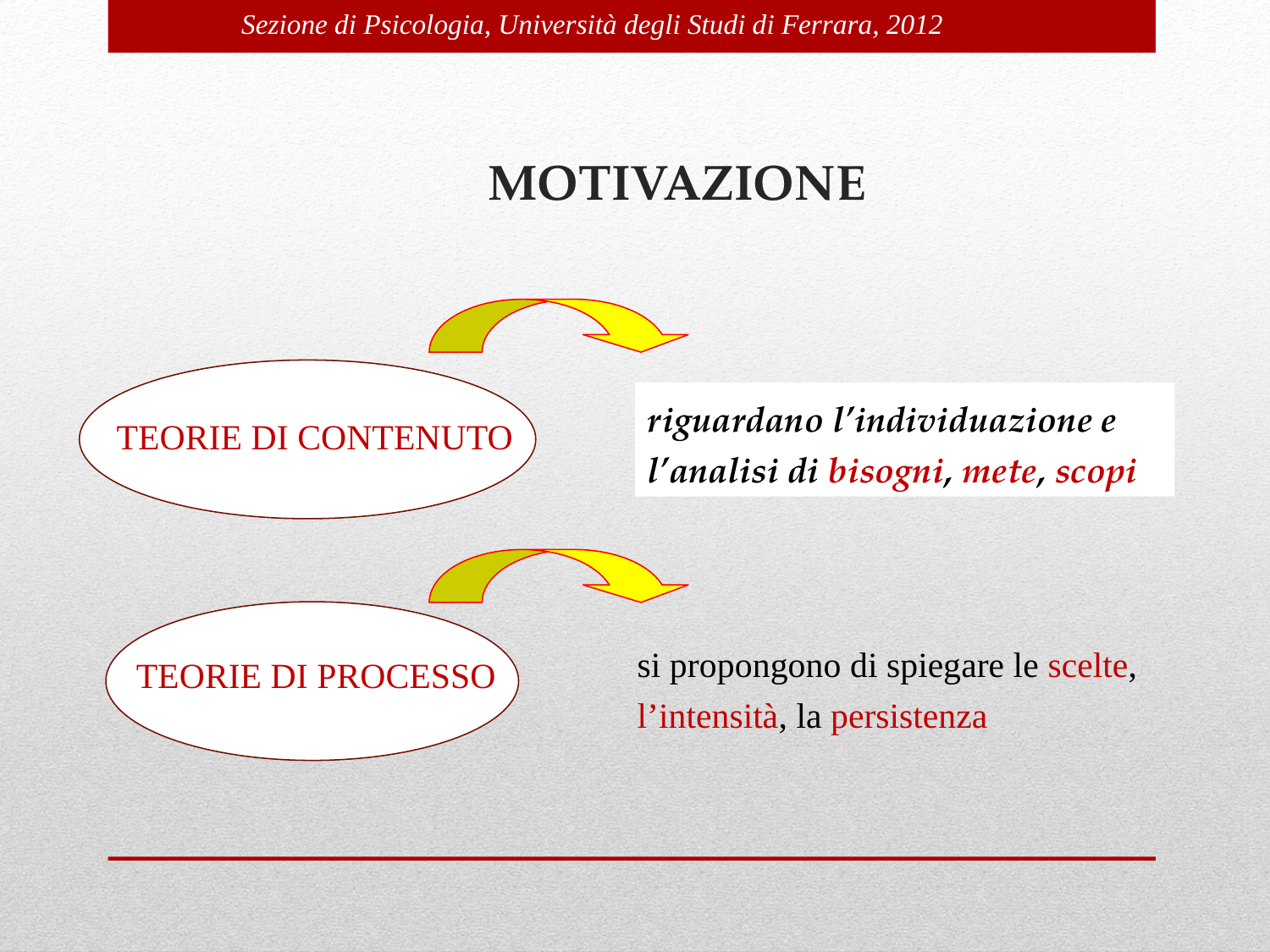

MOTIVAZIONE

riguardano l’individuazione e l’analisi di bisogni, mete, scopi
TEORIE DI CONTENUTO

si propongono di spiegare le scelte, l’intensità, la persistenza
TEORIE DI PROCESSO